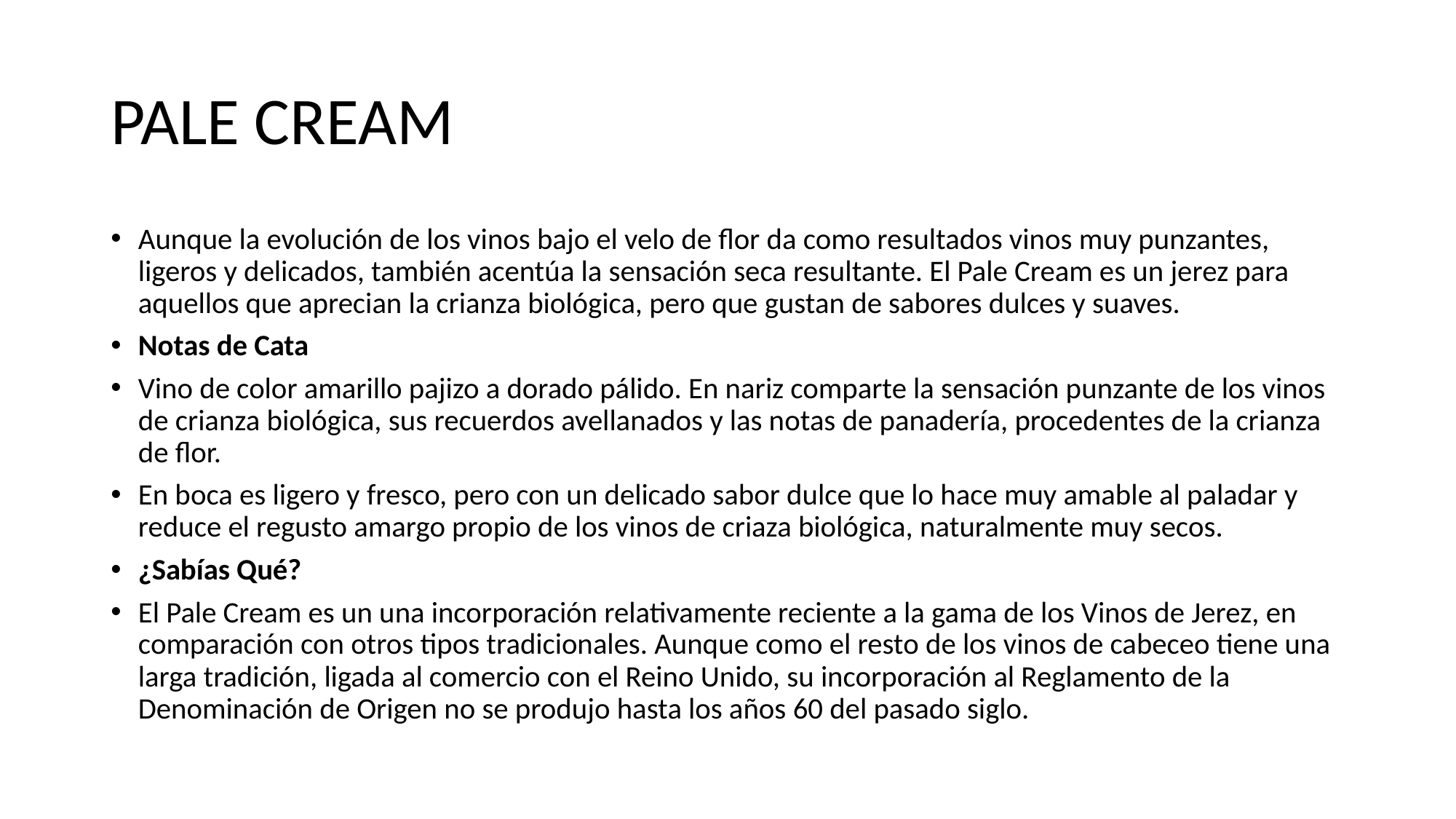

# PALE CREAM
Aunque la evolución de los vinos bajo el velo de flor da como resultados vinos muy punzantes, ligeros y delicados, también acentúa la sensación seca resultante. El Pale Cream es un jerez para aquellos que aprecian la crianza biológica, pero que gustan de sabores dulces y suaves.
Notas de Cata
Vino de color amarillo pajizo a dorado pálido. En nariz comparte la sensación punzante de los vinos de crianza biológica, sus recuerdos avellanados y las notas de panadería, procedentes de la crianza de flor.
En boca es ligero y fresco, pero con un delicado sabor dulce que lo hace muy amable al paladar y reduce el regusto amargo propio de los vinos de criaza biológica, naturalmente muy secos.
¿Sabías Qué?
El Pale Cream es un una incorporación relativamente reciente a la gama de los Vinos de Jerez, en comparación con otros tipos tradicionales. Aunque como el resto de los vinos de cabeceo tiene una larga tradición, ligada al comercio con el Reino Unido, su incorporación al Reglamento de la Denominación de Origen no se produjo hasta los años 60 del pasado siglo.